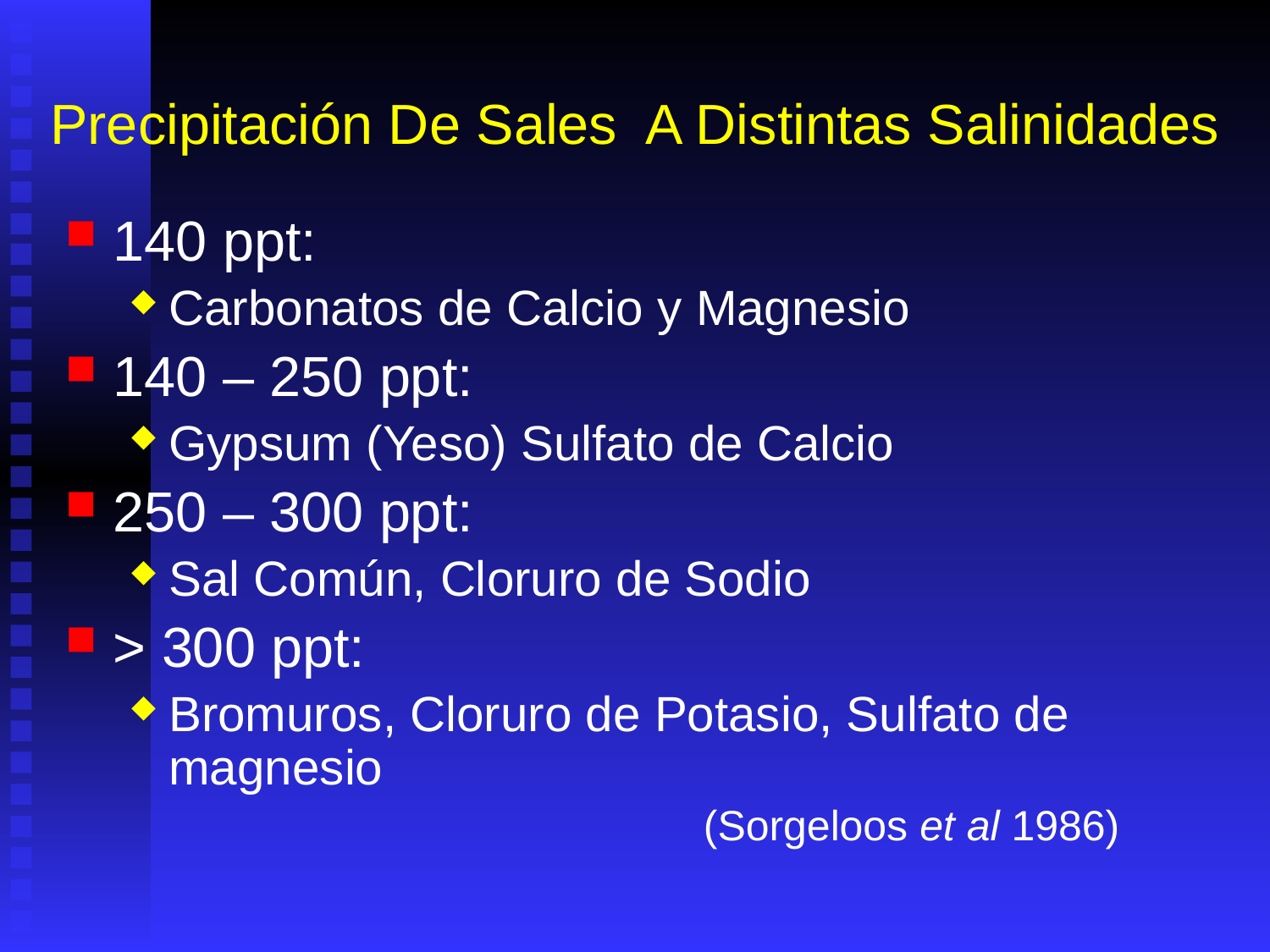

# Precipitación De Sales  A Distintas Salinidades
140 ppt:
Carbonatos de Calcio y Magnesio
140 – 250 ppt:
Gypsum (Yeso) Sulfato de Calcio
250 – 300 ppt:
Sal Común, Cloruro de Sodio
> 300 ppt:
Bromuros, Cloruro de Potasio, Sulfato de magnesio
(Sorgeloos et al 1986)